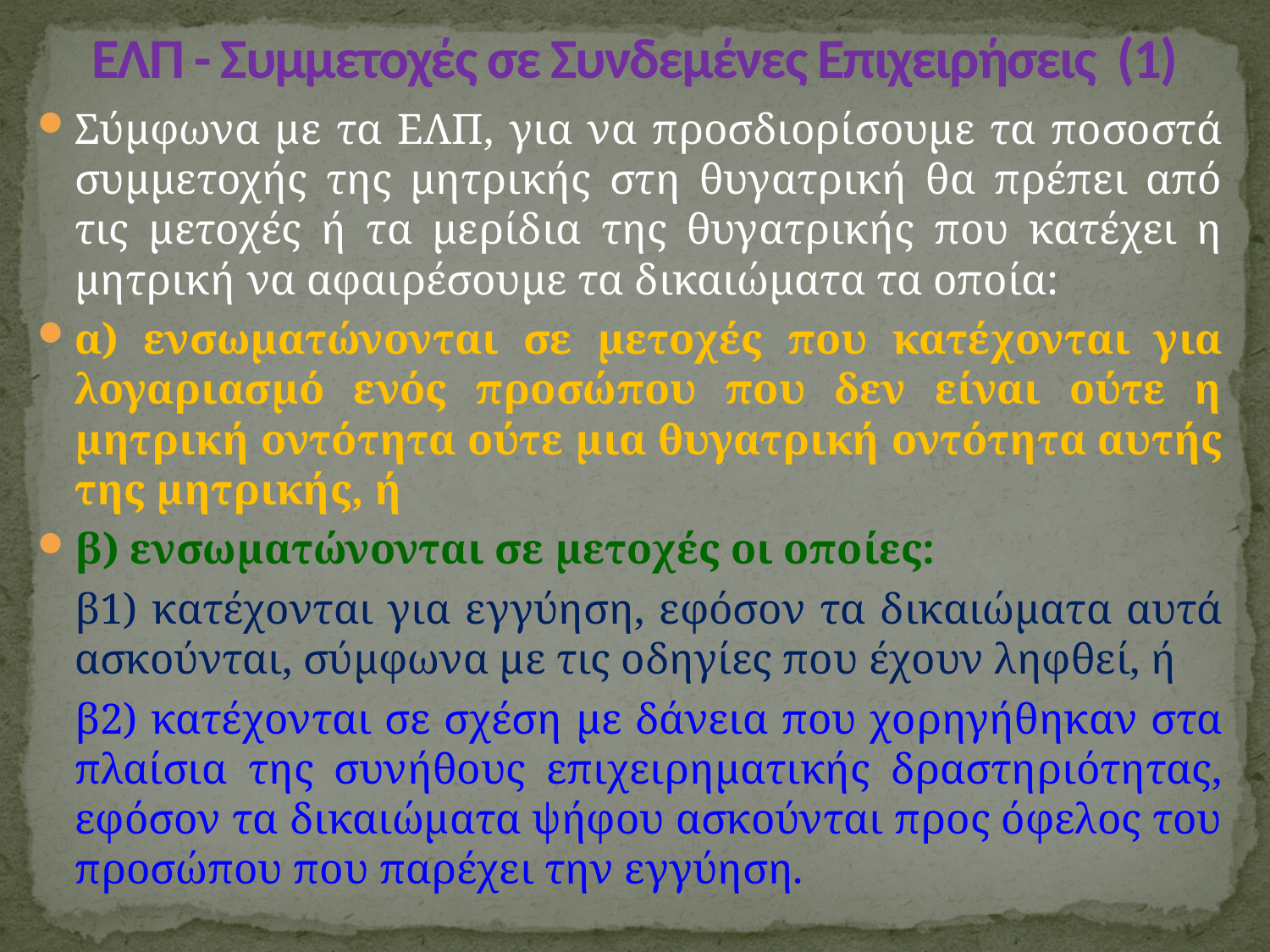

# ΕΛΠ - Συμμετοχές σε Συνδεμένες Επιχειρήσεις  (1)
Σύμφωνα με τα ΕΛΠ, για να προσδιορίσουμε τα ποσοστά συμμετοχής της μητρικής στη θυγατρική θα πρέπει από τις μετοχές ή τα μερίδια της θυγατρικής που κατέχει η μητρική να αφαιρέσουμε τα δικαιώματα τα οποία:
α) ενσωματώνονται σε μετοχές που κατέχονται για λογαριασμό ενός προσώπου που δεν είναι ούτε η μητρική οντότητα ούτε μια θυγατρική οντότητα αυτής της μητρικής, ή
β) ενσωματώνονται σε μετοχές οι οποίες:
		β1) κατέχονται για εγγύηση, εφόσον τα δικαιώματα αυτά ασκούνται, σύμφωνα με τις οδηγίες που έχουν ληφθεί, ή
		β2) κατέχονται σε σχέση με δάνεια που χορηγήθηκαν στα πλαίσια της συνήθους επιχειρηματικής δραστηριότητας, εφόσον τα δικαιώματα ψήφου ασκούνται προς όφελος του προσώπου που παρέχει την εγγύηση.